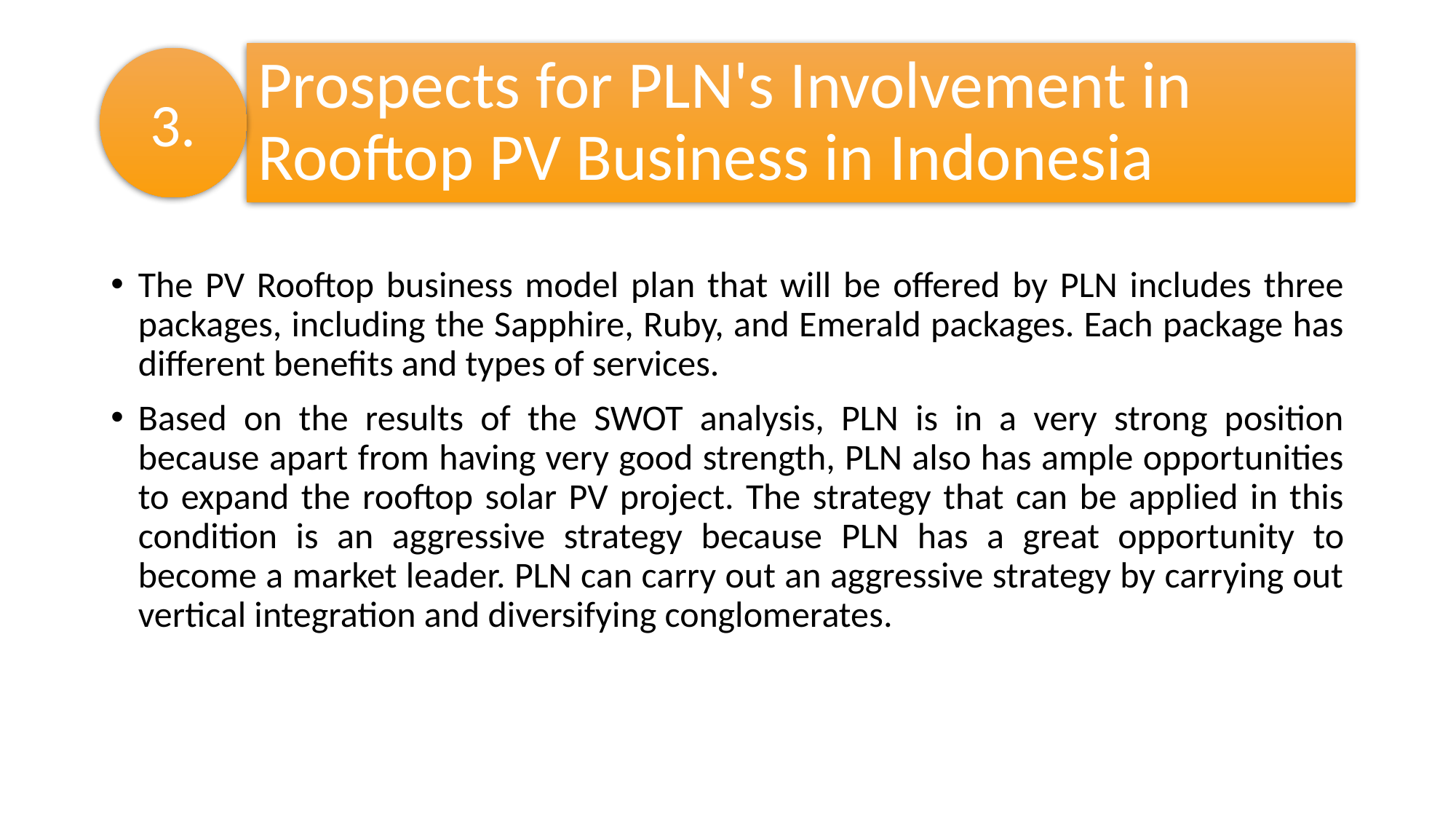

#
Prospects for PLN's Involvement in Rooftop PV Business in Indonesia
3.
The PV Rooftop business model plan that will be offered by PLN includes three packages, including the Sapphire, Ruby, and Emerald packages. Each package has different benefits and types of services.
Based on the results of the SWOT analysis, PLN is in a very strong position because apart from having very good strength, PLN also has ample opportunities to expand the rooftop solar PV project. The strategy that can be applied in this condition is an aggressive strategy because PLN has a great opportunity to become a market leader. PLN can carry out an aggressive strategy by carrying out vertical integration and diversifying conglomerates.